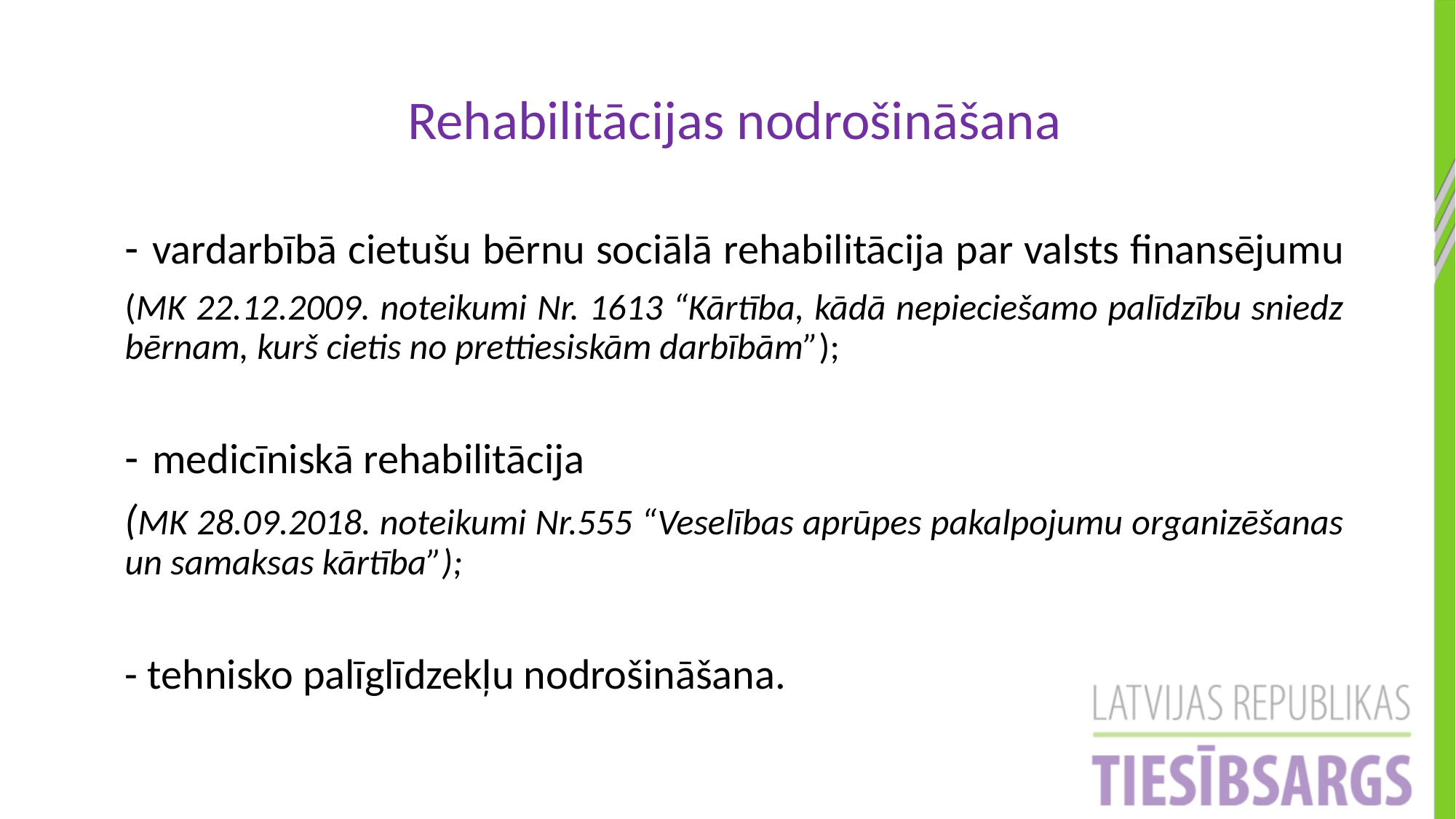

Rehabilitācijas nodrošināšana

vardarbībā cietušu bērnu sociālā rehabilitācija par valsts finansējumu
(MK 22.12.2009. noteikumi Nr. 1613 “Kārtība, kādā nepieciešamo palīdzību sniedz bērnam, kurš cietis no prettiesiskām darbībām”);

medicīniskā rehabilitācija
(MK 28.09.2018. noteikumi Nr.555 “Veselības aprūpes pakalpojumu organizēšanas un samaksas kārtība”);

- tehnisko palīglīdzekļu nodrošināšana.